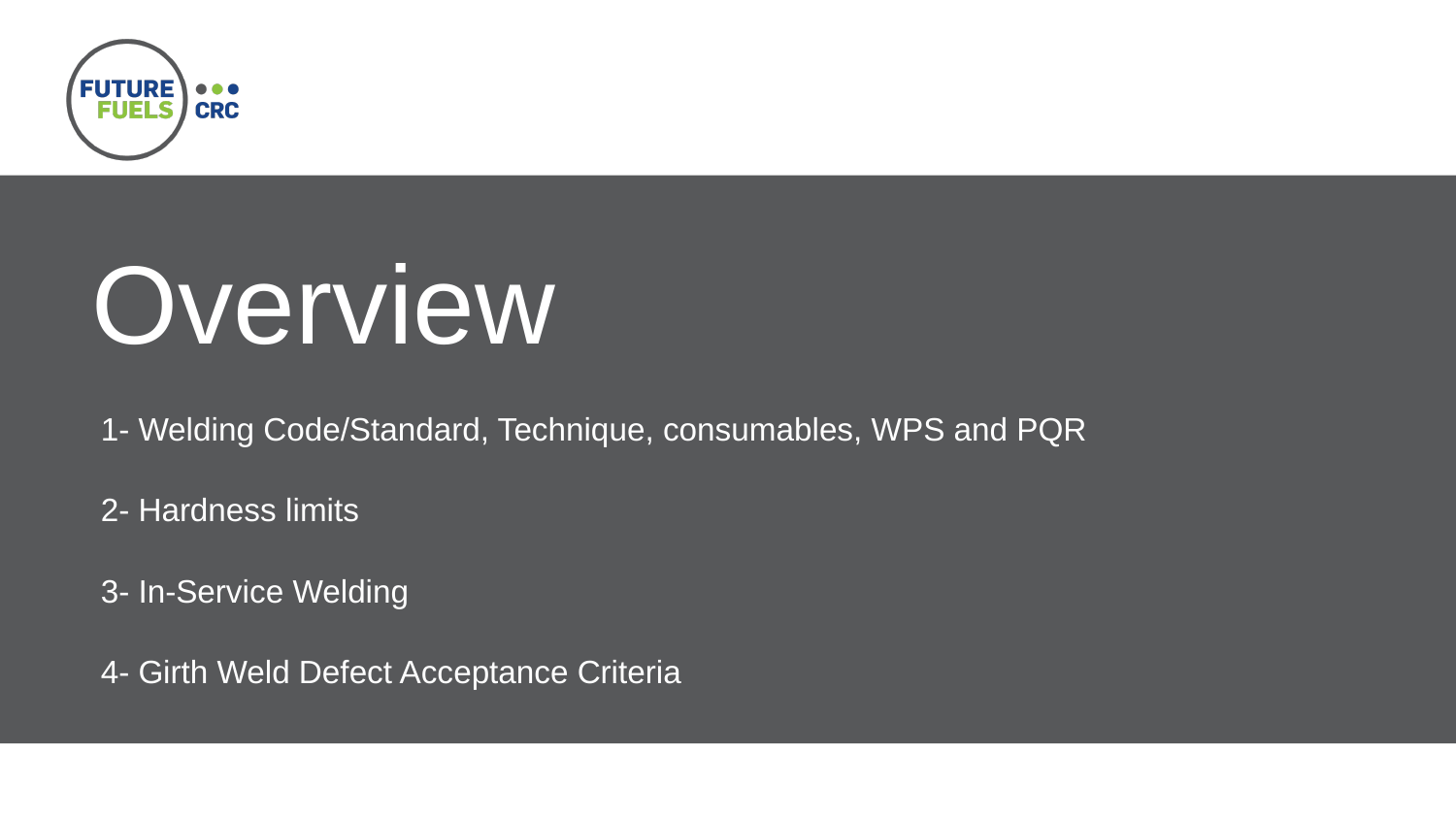

# Overview
1- Welding Code/Standard, Technique, consumables, WPS and PQR
2- Hardness limits
3- In-Service Welding
4- Girth Weld Defect Acceptance Criteria